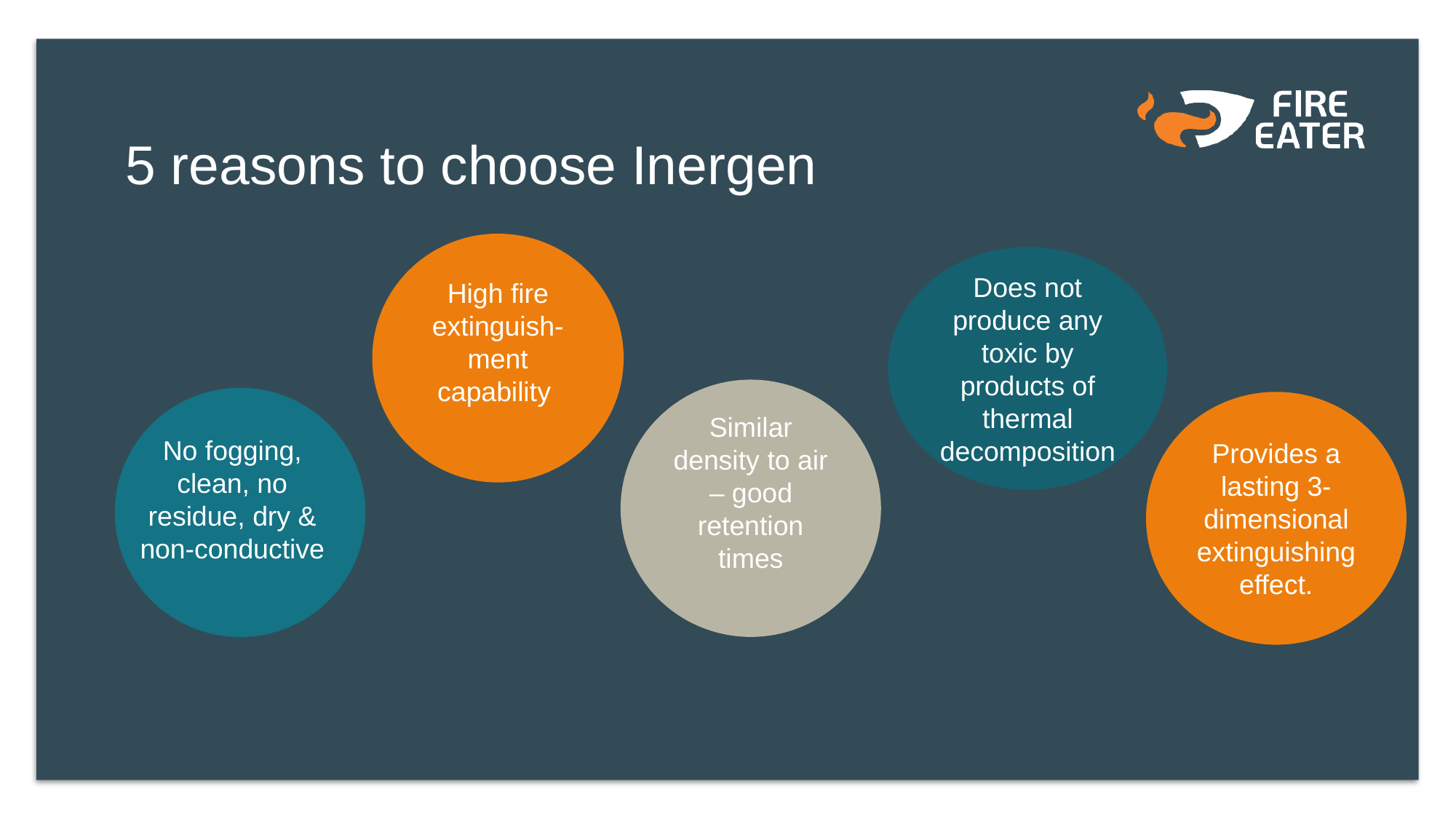

5 reasons to choose Inergen

High fire extinguish-ment capability

Does not produce any toxic by products of thermal decomposition
Similar density to air – good retention times

Provides a lasting 3-dimensional extinguishing effect.

No fogging, clean, no residue, dry & non-conductive